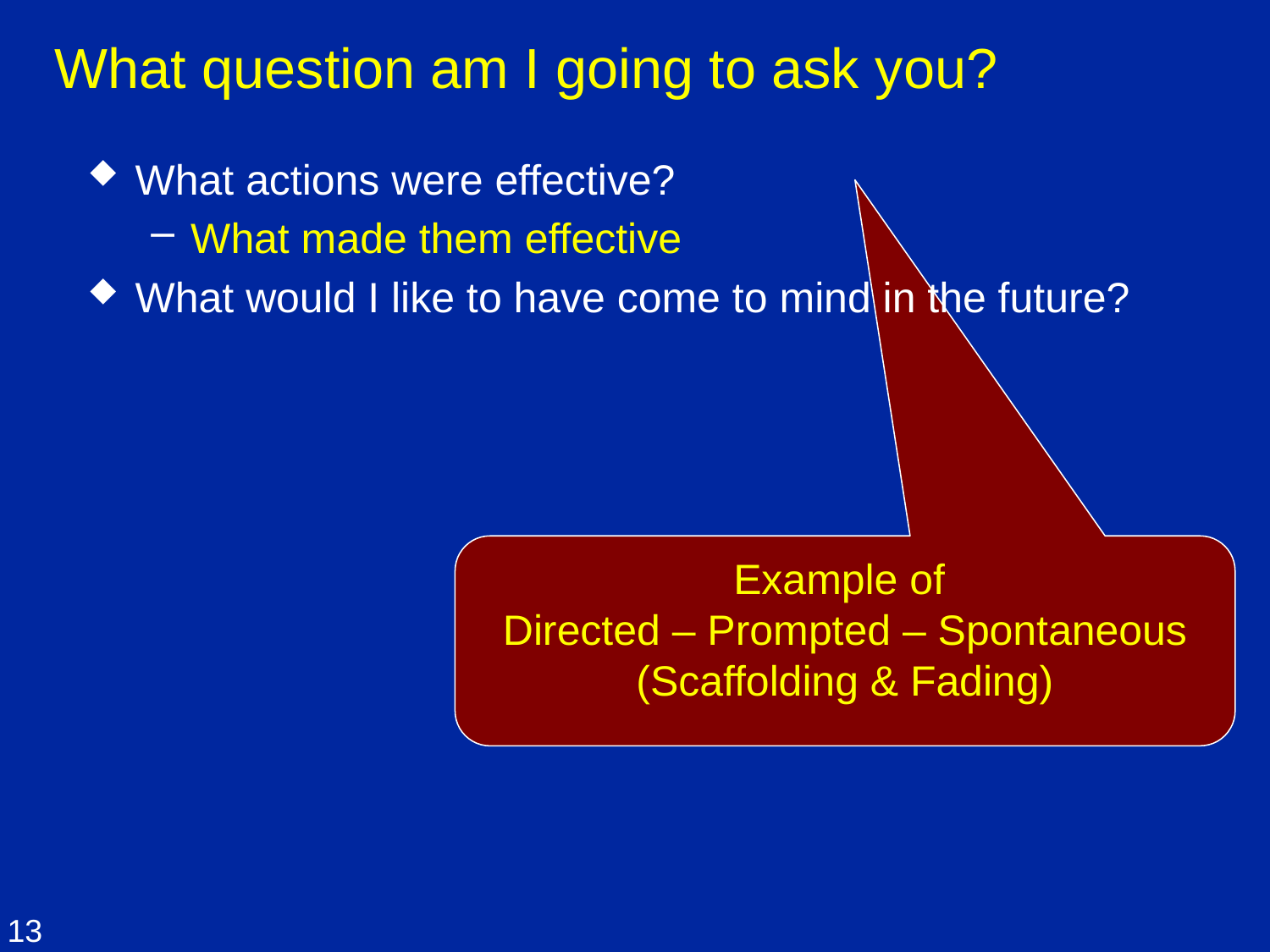

# What question am I going to ask you?
What actions were effective?
What made them effective
What would I like to have come to mind in the future?
Example of
Directed – Prompted – Spontaneous
(Scaffolding & Fading)